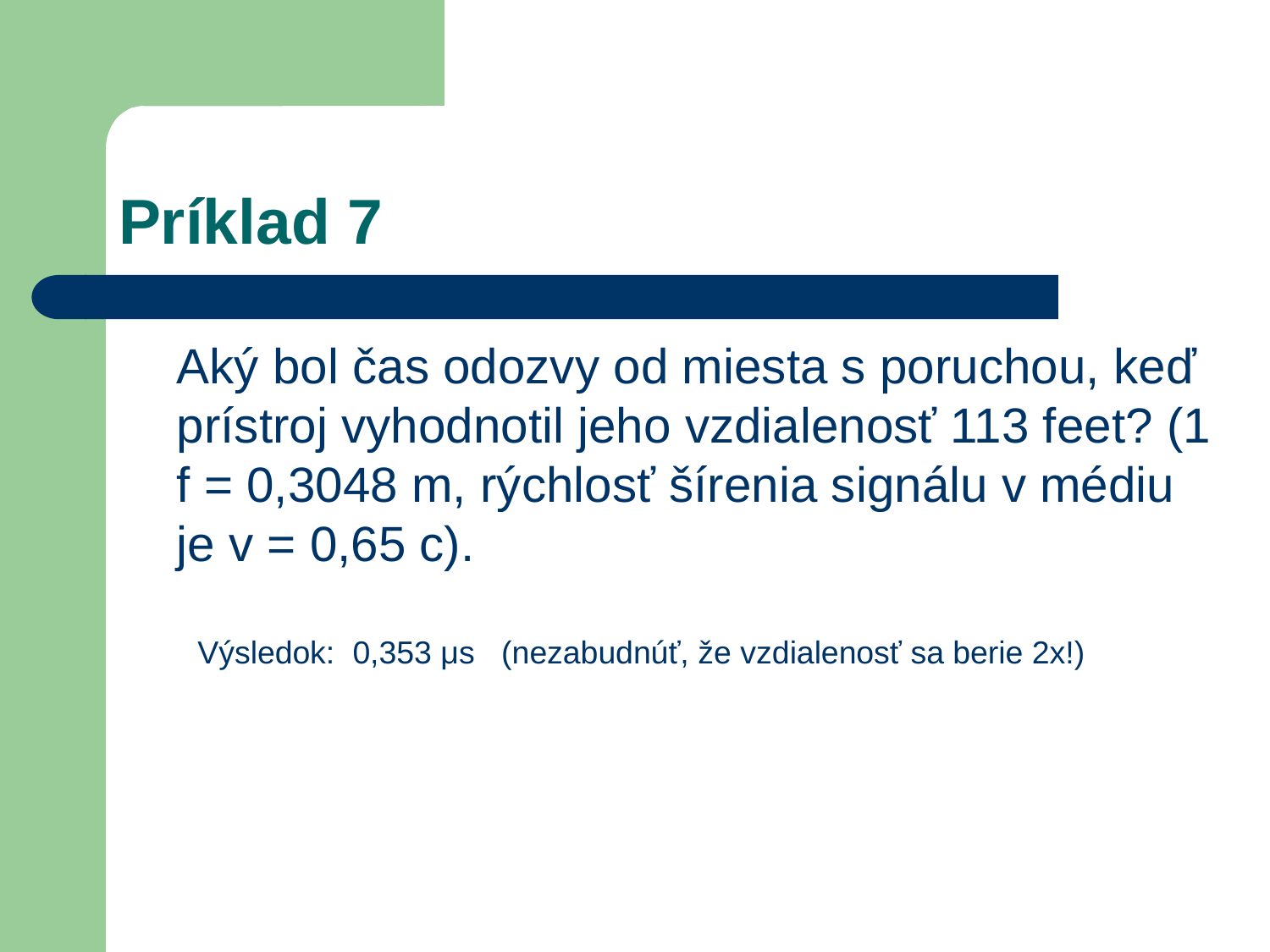

# Príklad 7
	Aký bol čas odozvy od miesta s poruchou, keď prístroj vyhodnotil jeho vzdialenosť 113 feet? (1 f = 0,3048 m, rýchlosť šírenia signálu v médiu je v = 0,65 c).
Výsledok:  0,353 μs   (nezabudnúť, že vzdialenosť sa berie 2x!)